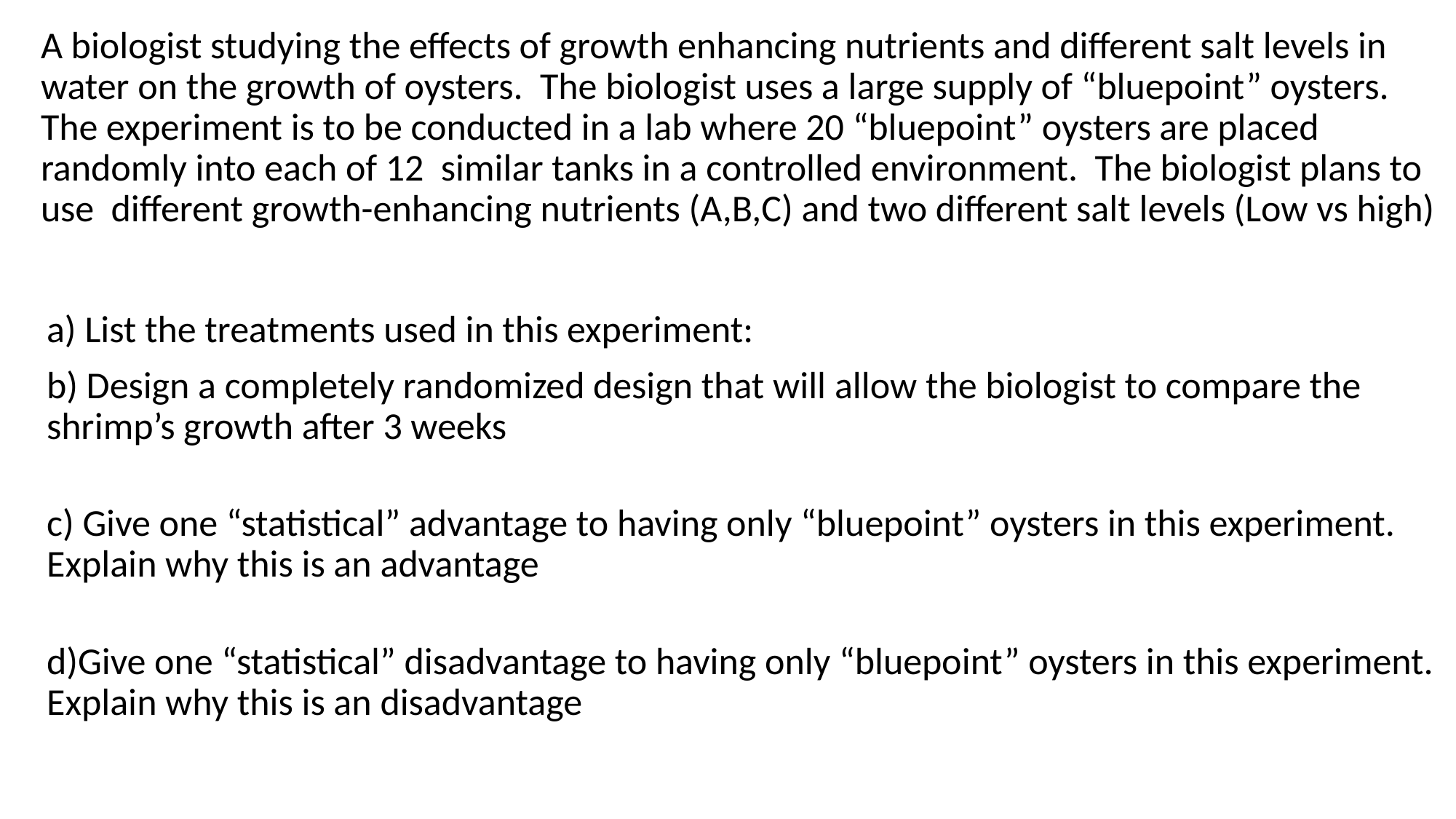

A biologist studying the effects of growth enhancing nutrients and different salt levels in water on the growth of oysters.  The biologist uses a large supply of “bluepoint” oysters.  The experiment is to be conducted in a lab where 20 “bluepoint” oysters are placed randomly into each of 12  similar tanks in a controlled environment.  The biologist plans to use  different growth-enhancing nutrients (A,B,C) and two different salt levels (Low vs high)
a) List the treatments used in this experiment:
b) Design a completely randomized design that will allow the biologist to compare the shrimp’s growth after 3 weeks
c) Give one “statistical” advantage to having only “bluepoint” oysters in this experiment.  Explain why this is an advantage
d)Give one “statistical” disadvantage to having only “bluepoint” oysters in this experiment.  Explain why this is an disadvantage